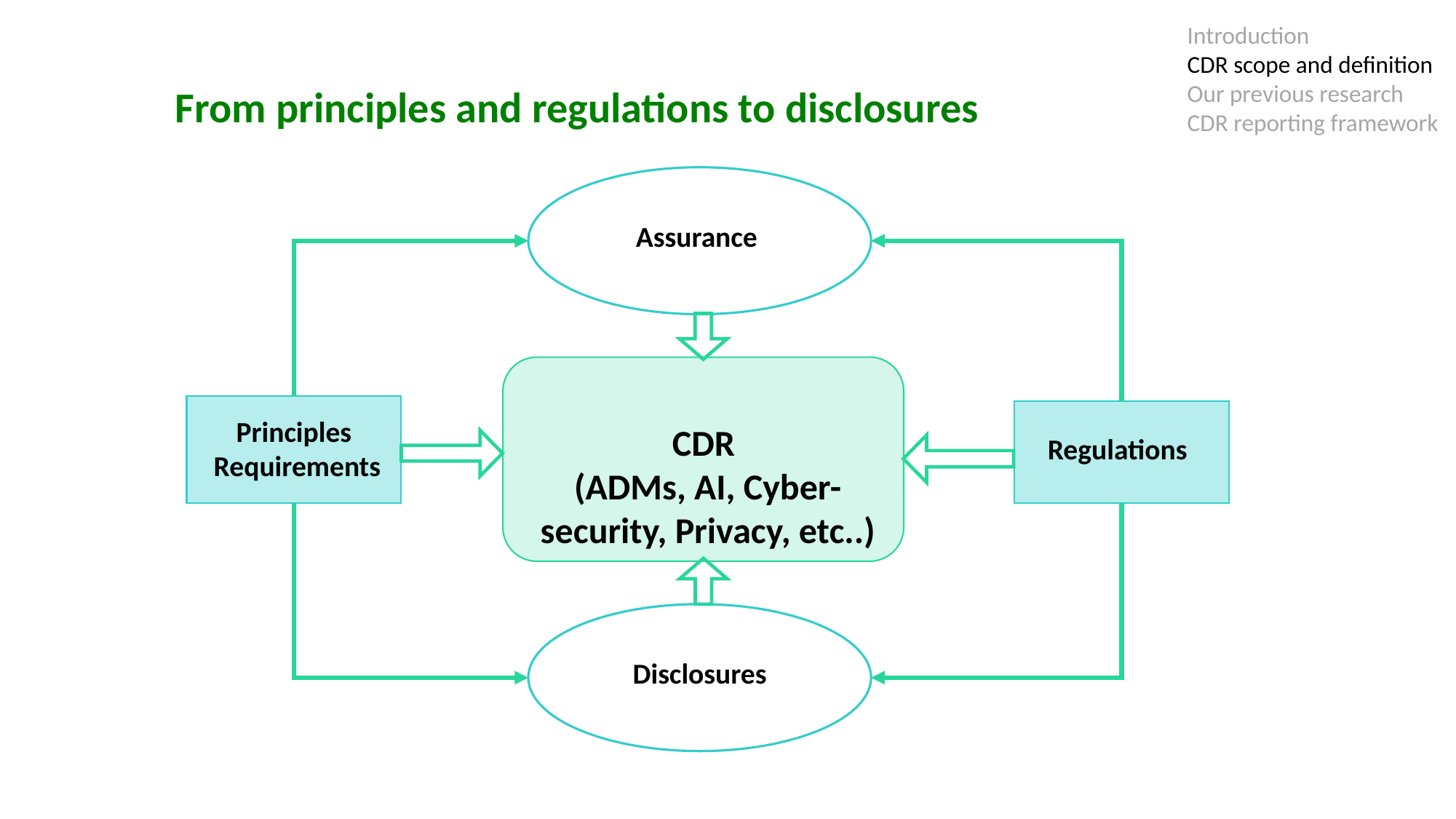

Introduction
CDR scope and definition
Our previous research
CDR reporting framework

From principles and regulations to disclosures

Assurance

Principles
Requirements
CDR
(ADMs, AI, Cyber-security, Privacy, etc..)

Regulations

Disclosures